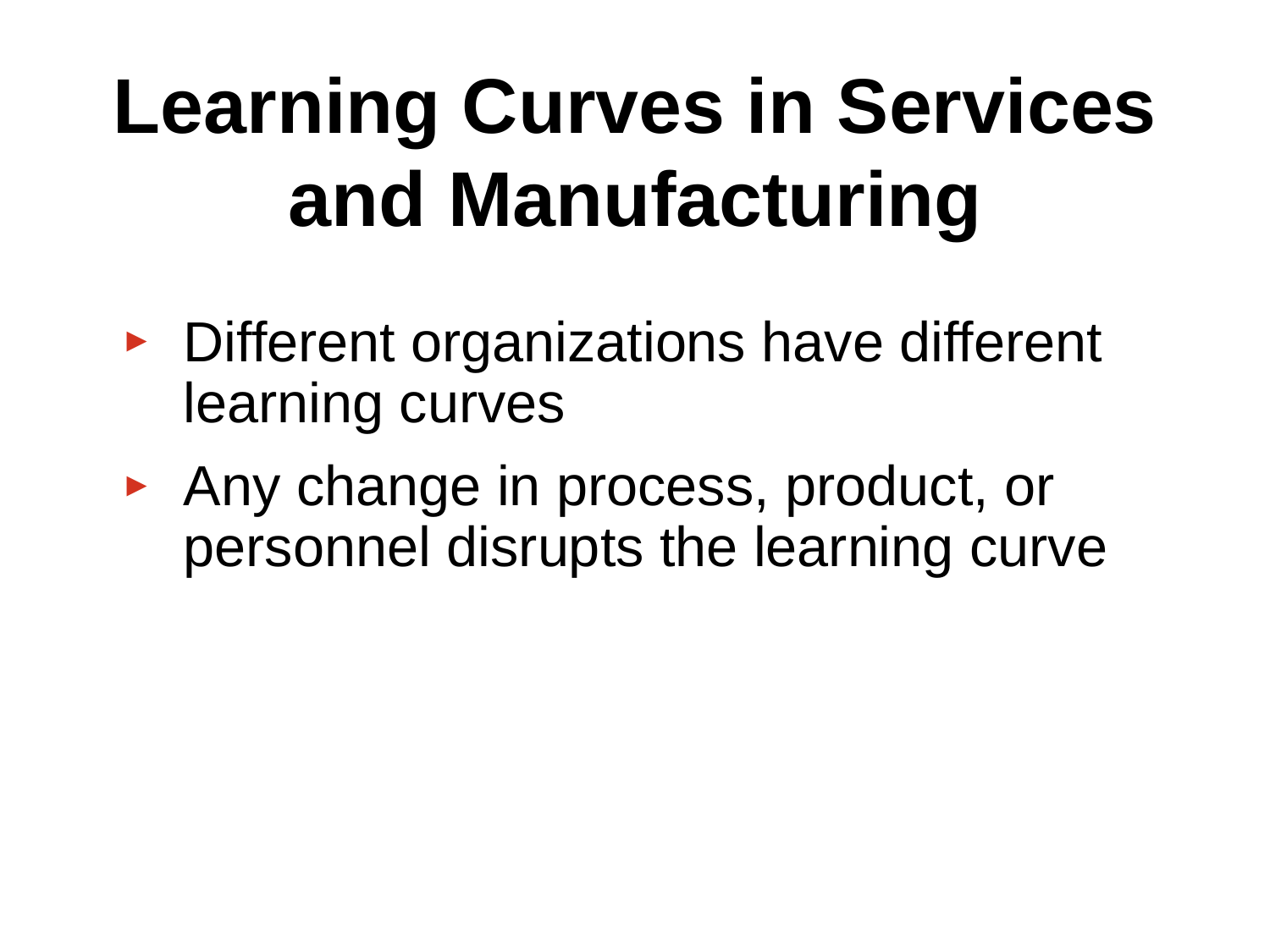

# Learning Curves in Services and Manufacturing
Different organizations have different learning curves
Any change in process, product, or personnel disrupts the learning curve